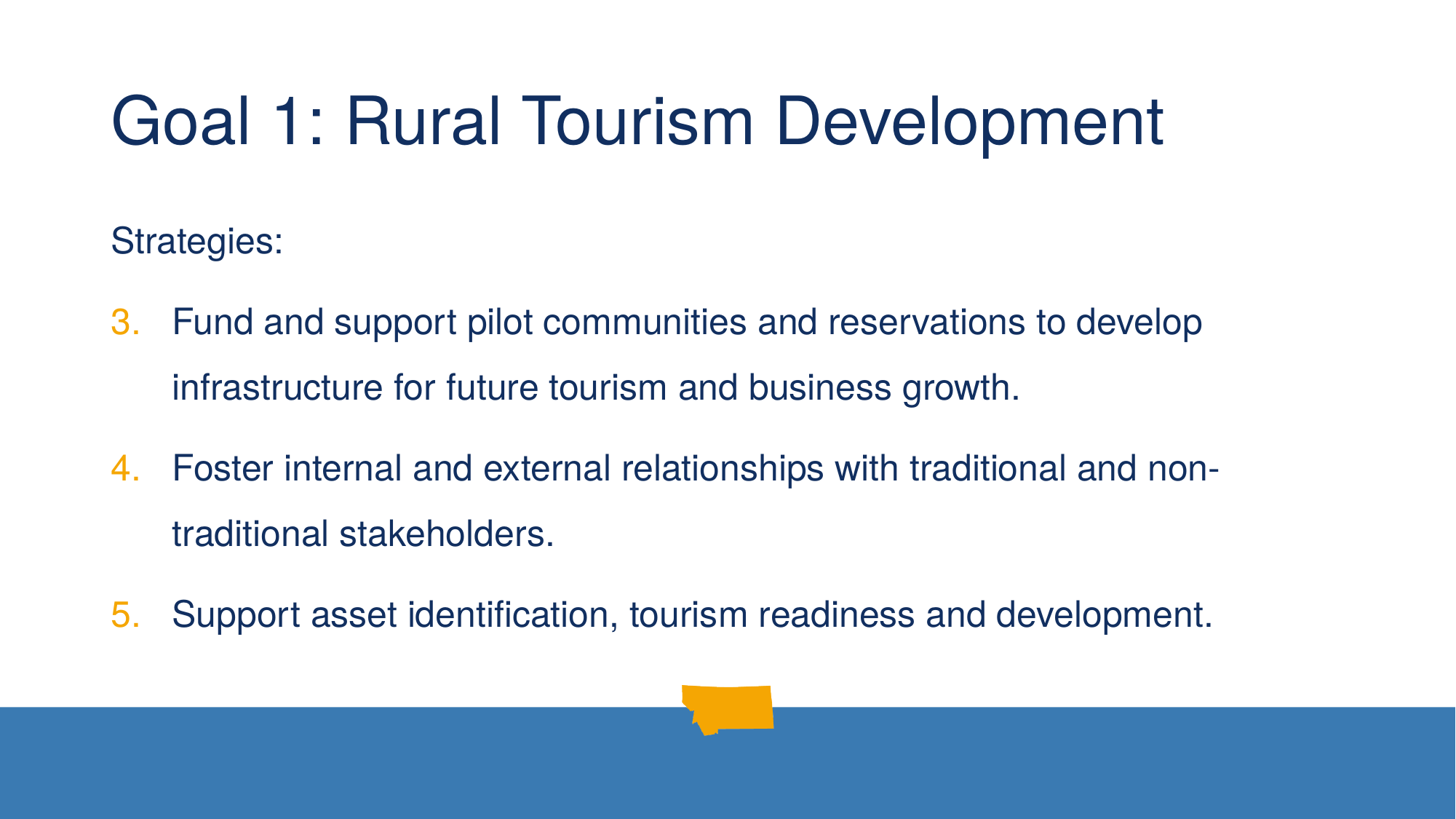

# Goal 1: Rural Tourism Development
Strategies:
Fund and support pilot communities and reservations to develop infrastructure for future tourism and business growth.
Foster internal and external relationships with traditional and non-traditional stakeholders.
Support asset identification, tourism readiness and development.